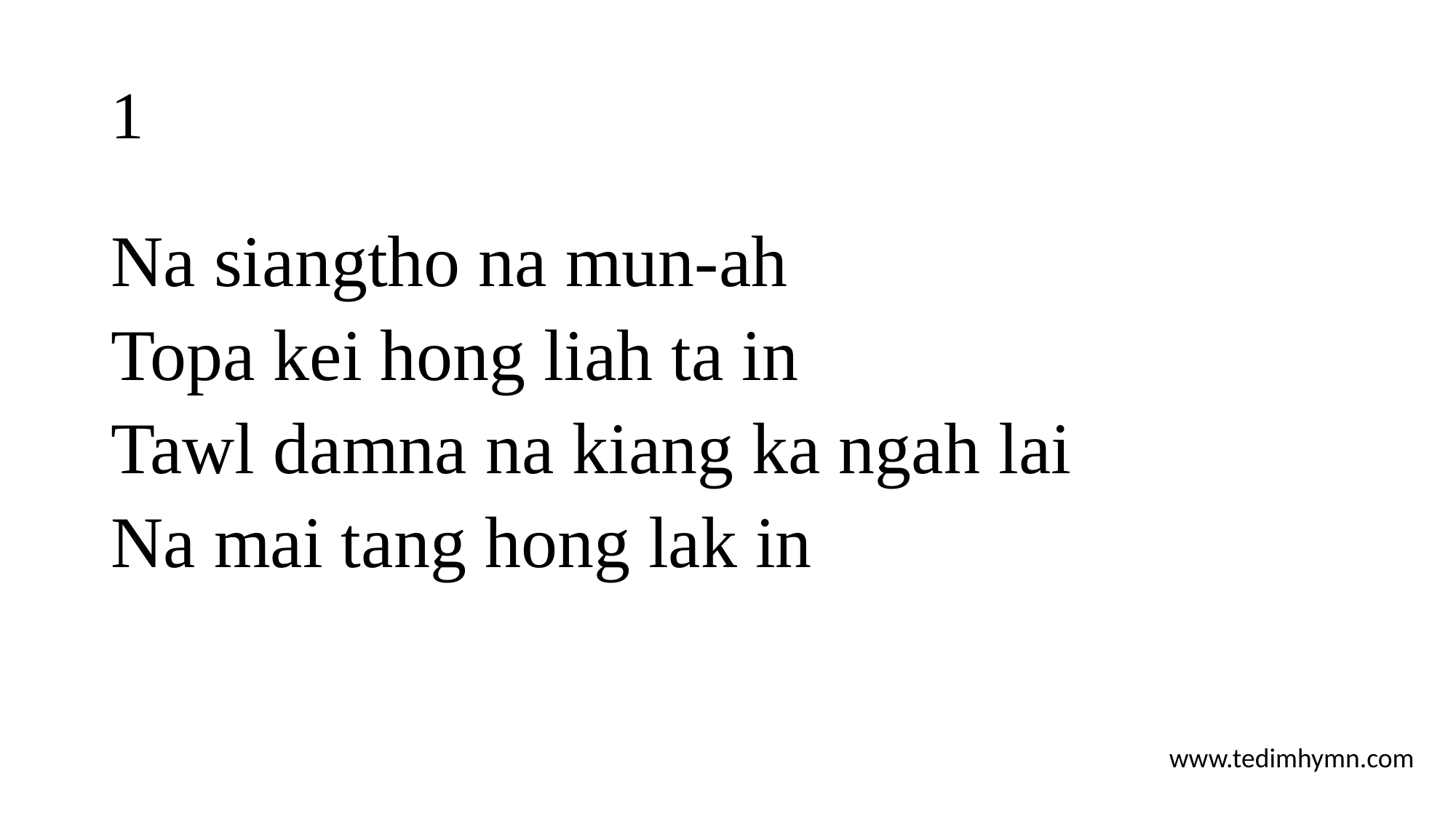

# 1
Na siangtho na mun-ah
Topa kei hong liah ta in
Tawl damna na kiang ka ngah lai
Na mai tang hong lak in
www.tedimhymn.com